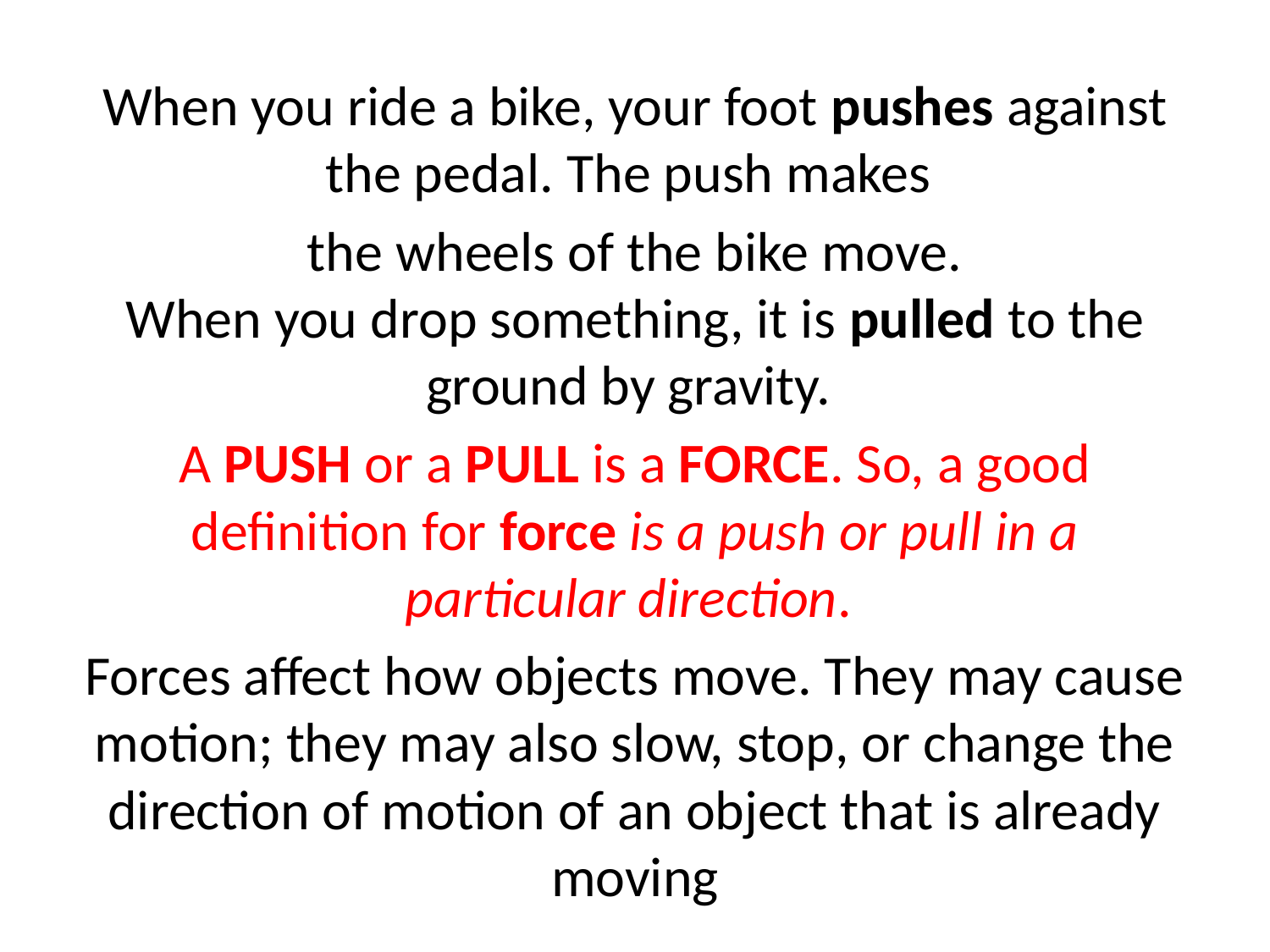

#
When you ride a bike, your foot pushes against the pedal. The push makes
the wheels of the bike move.
When you drop something, it is pulled to the ground by gravity.
A PUSH or a PULL is a FORCE. So, a good definition for force is a push or pull in a particular direction.
Forces affect how objects move. They may cause motion; they may also slow, stop, or change the direction of motion of an object that is already moving